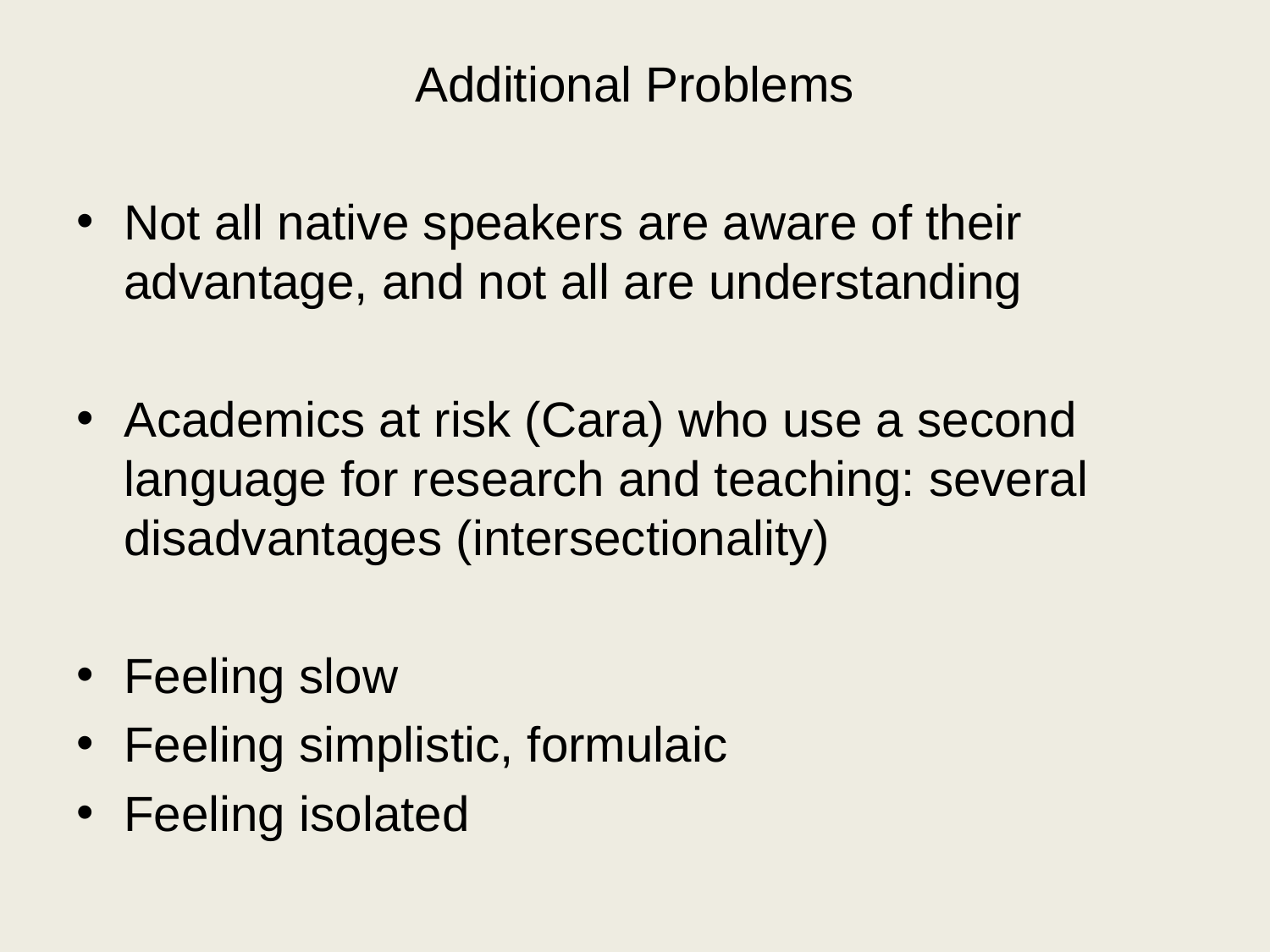

Additional Problems

Not all native speakers are aware of their advantage, and not all are understanding

Academics at risk (Cara) who use a second language for research and teaching: several disadvantages (intersectionality)

Feeling slow
Feeling simplistic, formulaic
Feeling isolated